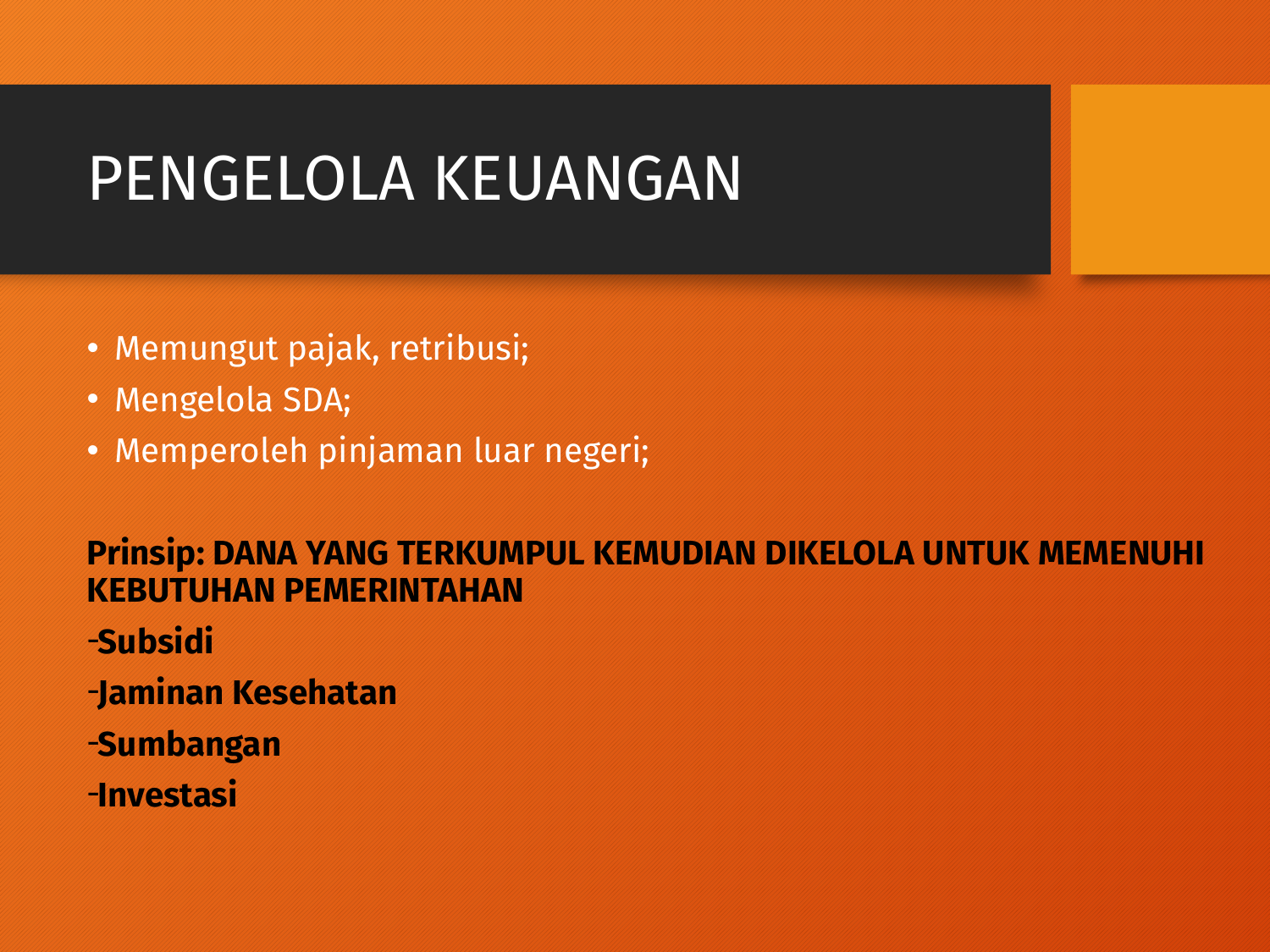

# PENGELOLA KEUANGAN
Memungut pajak, retribusi;
Mengelola SDA;
Memperoleh pinjaman luar negeri;

Prinsip: DANA YANG TERKUMPUL KEMUDIAN DIKELOLA UNTUK MEMENUHI KEBUTUHAN PEMERINTAHAN
Subsidi
Jaminan Kesehatan
Sumbangan
Investasi